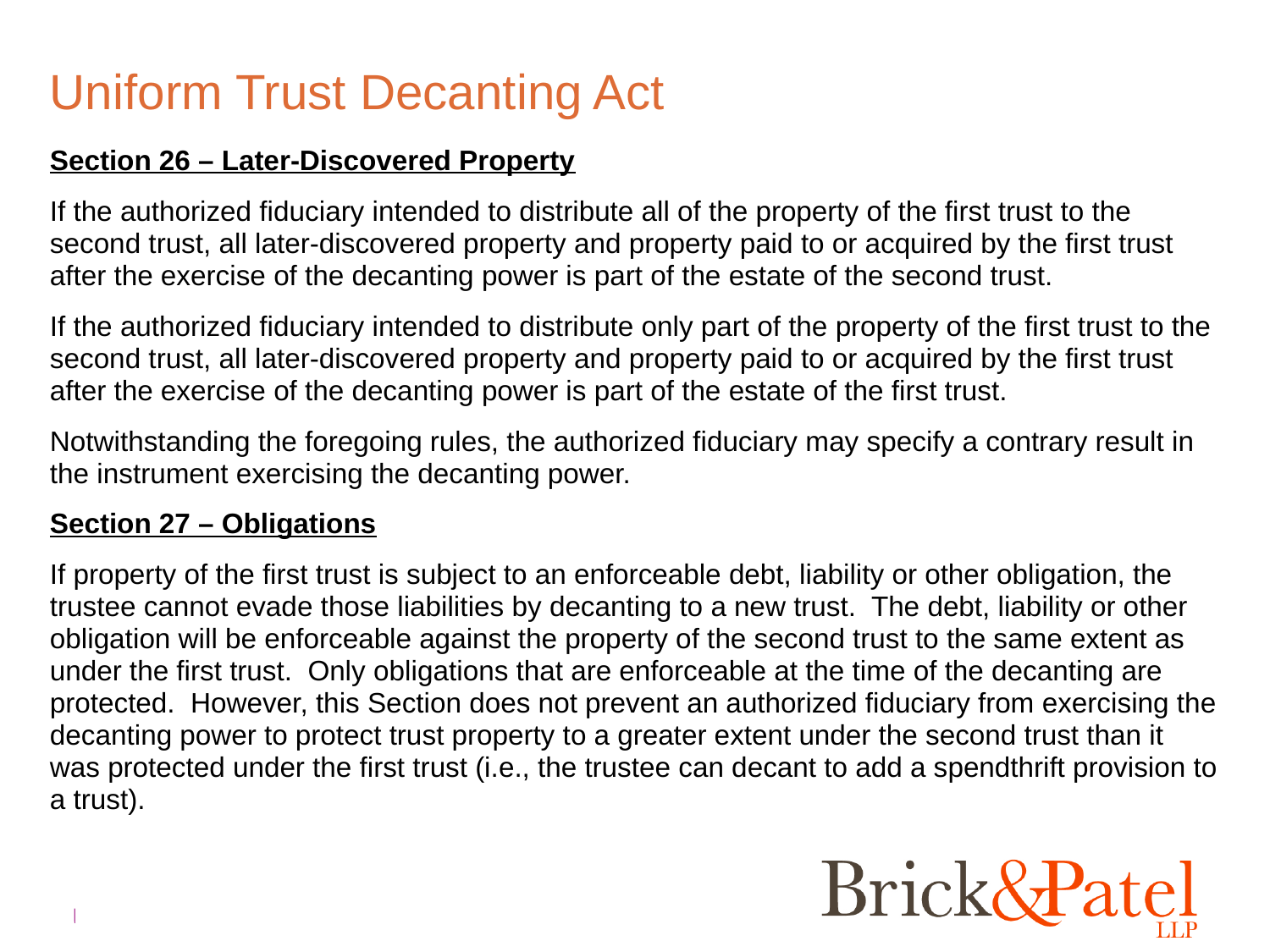

# Uniform Trust Decanting Act
Section 26 – Later-Discovered Property
If the authorized fiduciary intended to distribute all of the property of the first trust to the second trust, all later-discovered property and property paid to or acquired by the first trust after the exercise of the decanting power is part of the estate of the second trust.
If the authorized fiduciary intended to distribute only part of the property of the first trust to the second trust, all later-discovered property and property paid to or acquired by the first trust after the exercise of the decanting power is part of the estate of the first trust.
Notwithstanding the foregoing rules, the authorized fiduciary may specify a contrary result in the instrument exercising the decanting power.
Section 27 – Obligations
If property of the first trust is subject to an enforceable debt, liability or other obligation, the trustee cannot evade those liabilities by decanting to a new trust.  The debt, liability or other obligation will be enforceable against the property of the second trust to the same extent as under the first trust.  Only obligations that are enforceable at the time of the decanting are protected.  However, this Section does not prevent an authorized fiduciary from exercising the decanting power to protect trust property to a greater extent under the second trust than it was protected under the first trust (i.e., the trustee can decant to add a spendthrift provision to a trust).